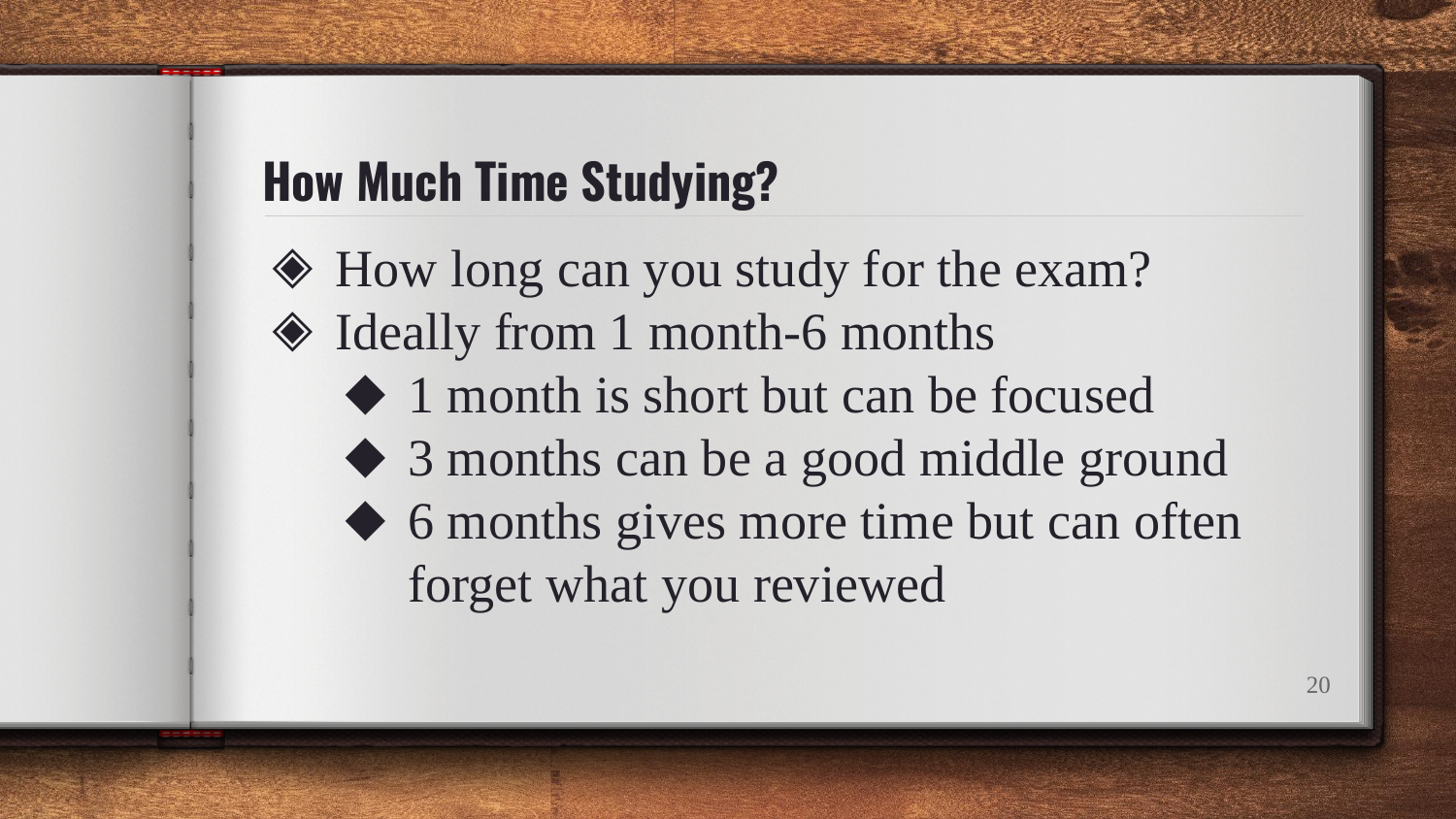

# How Much Time Studying?
How long can you study for the exam?
Ideally from 1 month-6 months
1 month is short but can be focused
3 months can be a good middle ground
6 months gives more time but can often forget what you reviewed

20